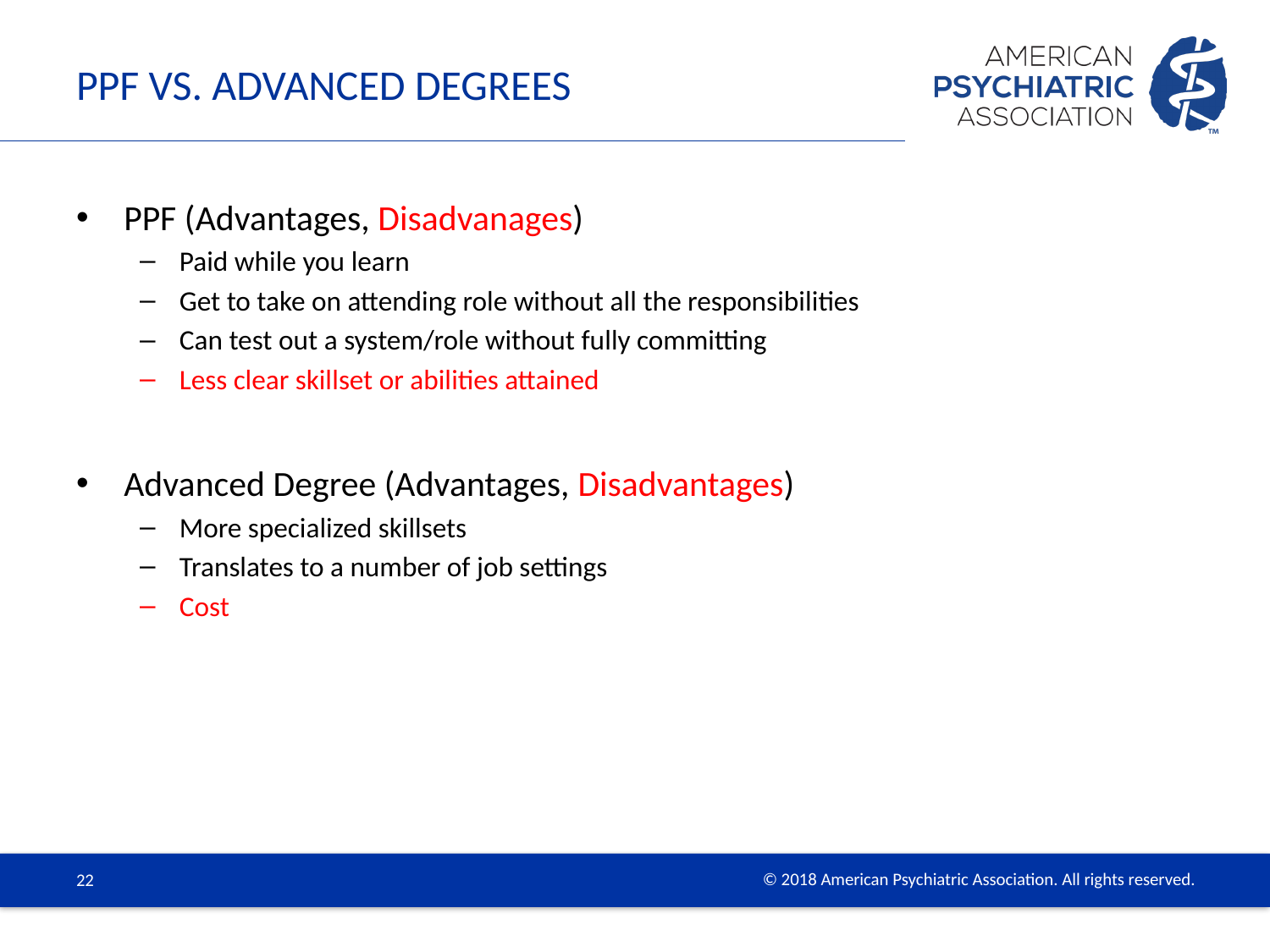

# PPf vs. advanced degrees
PPF (Advantages, Disadvanages)
Paid while you learn
Get to take on attending role without all the responsibilities
Can test out a system/role without fully committing
Less clear skillset or abilities attained

Advanced Degree (Advantages, Disadvantages)
More specialized skillsets
Translates to a number of job settings
Cost